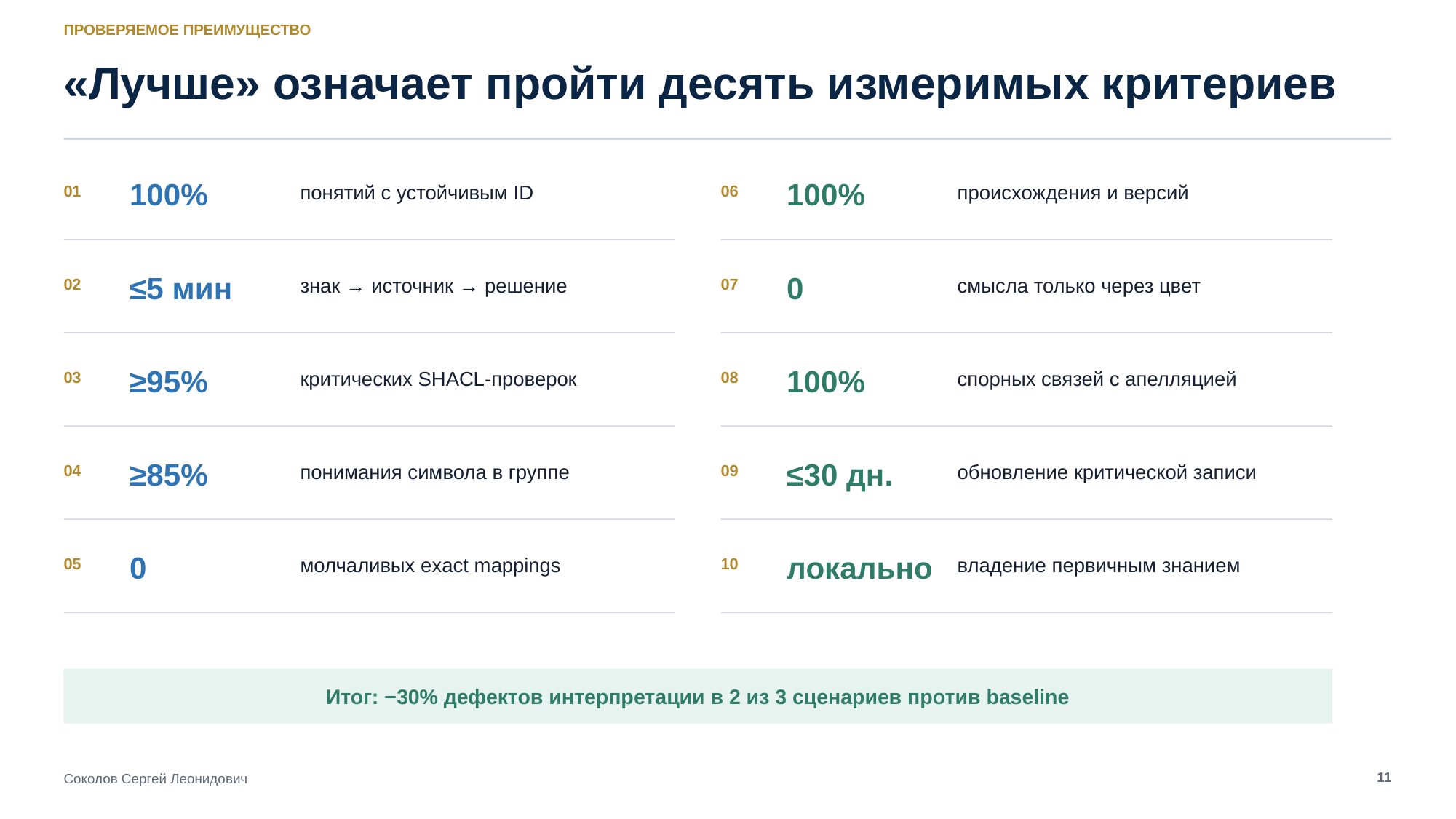

ПРОВЕРЯЕМОЕ ПРЕИМУЩЕСТВО
«Лучше» означает пройти десять измеримых критериев

100%
100%
понятий с устойчивым ID
происхождения и версий
01
06

≤5 мин
0
знак → источник → решение
смысла только через цвет
02
07

≥95%
100%
критических SHACL-проверок
спорных связей с апелляцией
03
08

≥85%
≤30 дн.
понимания символа в группе
обновление критической записи
04
09

0
локально
молчаливых exact mappings
владение первичным знанием
05
10

Итог: −30% дефектов интерпретации в 2 из 3 сценариев против baseline
11
Соколов Сергей Леонидович